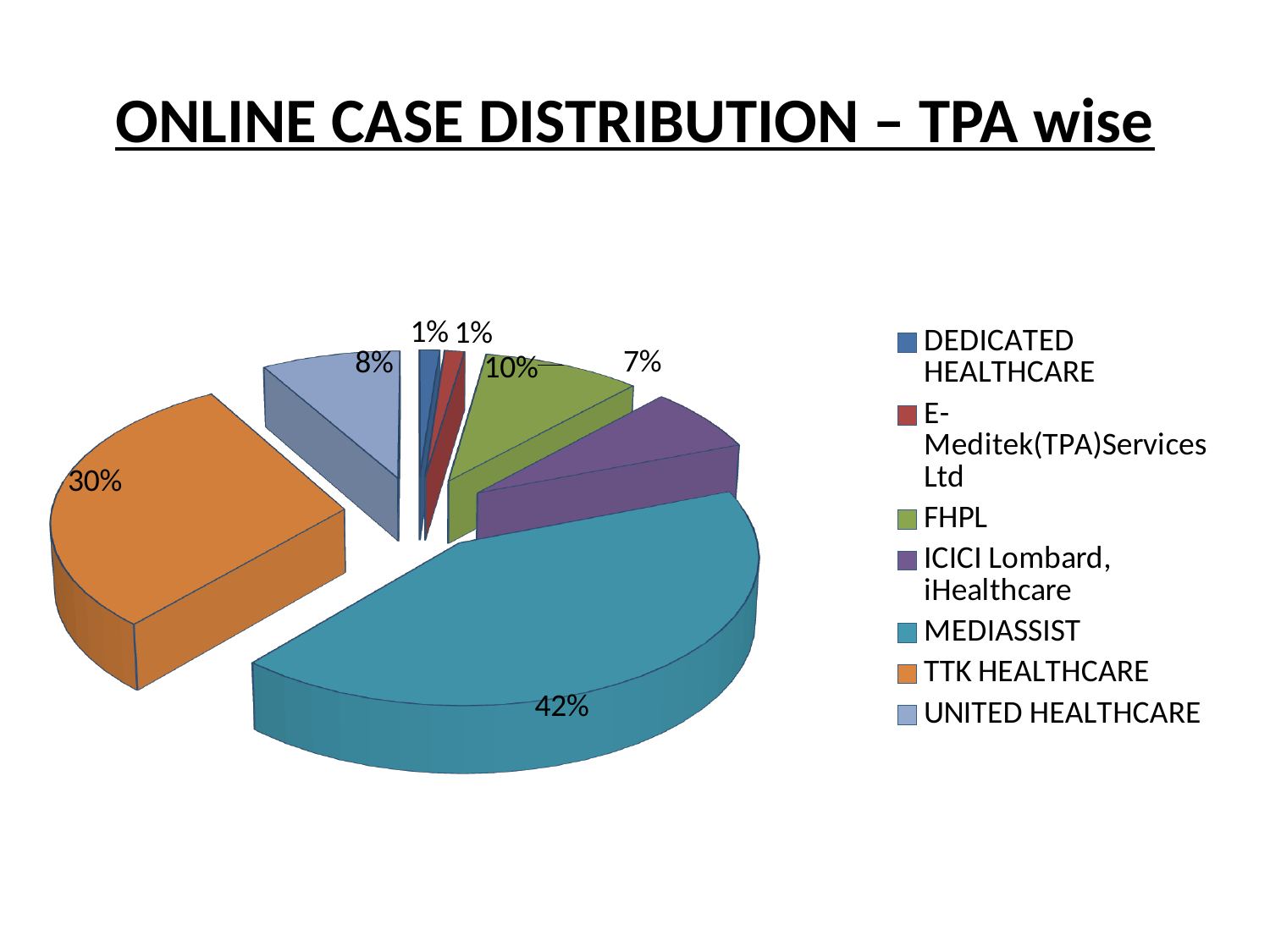

# ONLINE CASE DISTRIBUTION – TPA wise

[unsupported chart]